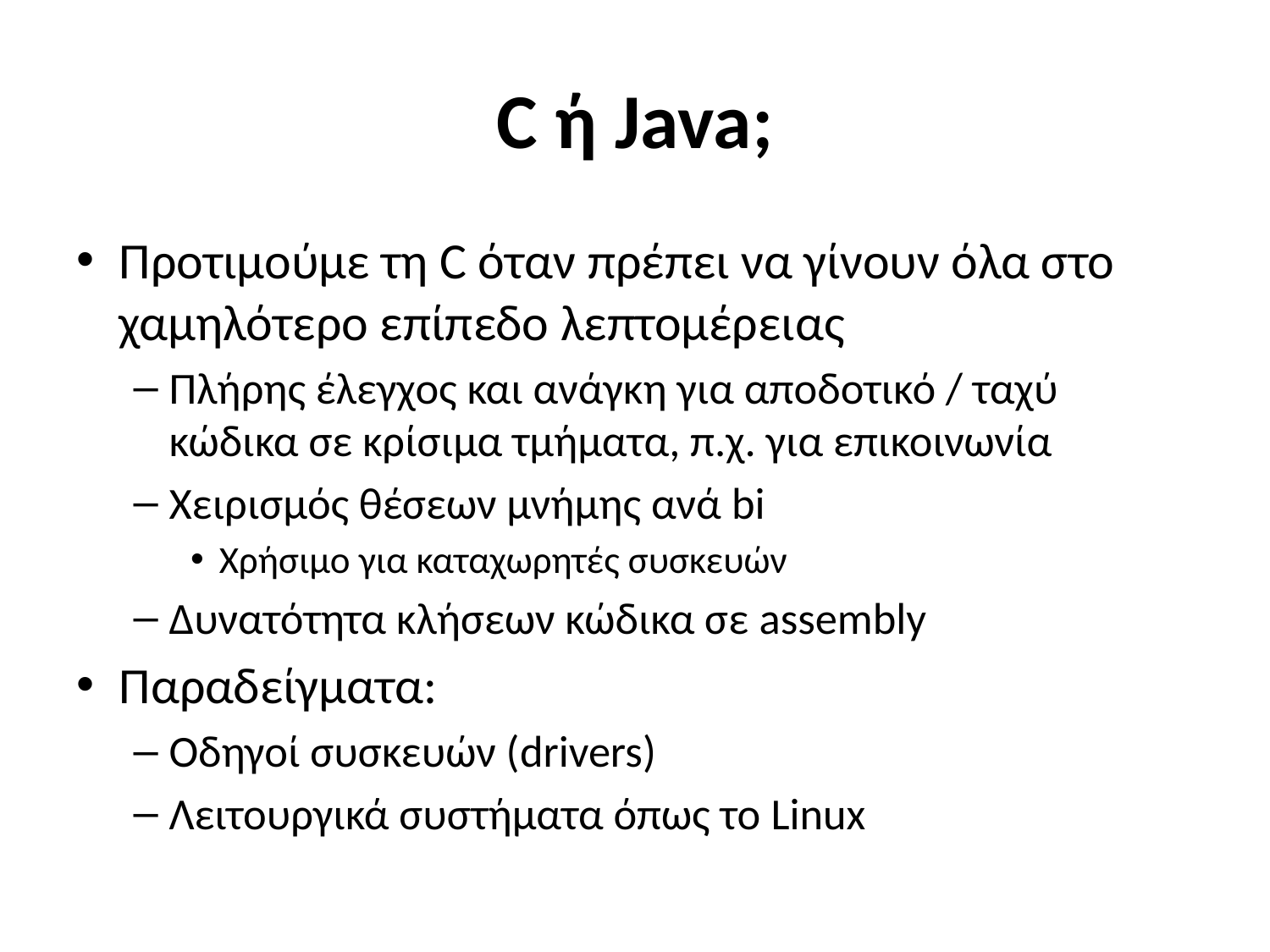

# C ή Java;
Προτιμούμε τη C όταν πρέπει να γίνουν όλα στο χαμηλότερο επίπεδο λεπτομέρειας
Πλήρης έλεγχος και ανάγκη για αποδοτικό / ταχύ κώδικα σε κρίσιμα τμήματα, π.χ. για επικοινωνία
Χειρισμός θέσεων μνήμης ανά bi
Χρήσιμο για καταχωρητές συσκευών
Δυνατότητα κλήσεων κώδικα σε assembly
Παραδείγματα:
Οδηγοί συσκευών (drivers)
Λειτουργικά συστήματα όπως το Linux